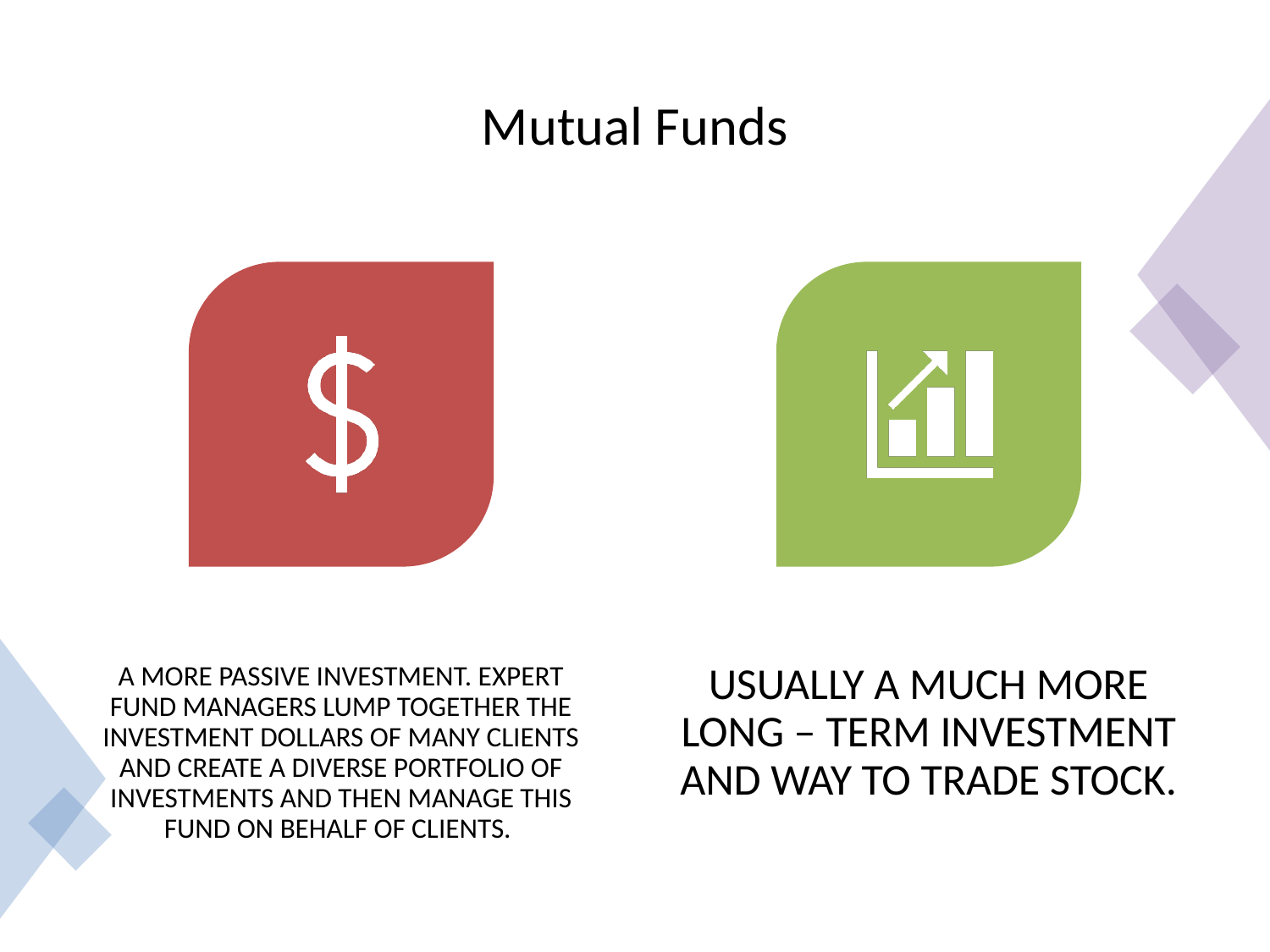

# Mutual Funds

A more passive investment. Expert fund managers lump together the investment dollars of many clients and create a diverse portfolio of investments and then manage this fund on behalf of clients.
Usually a much more long – term investment and way to trade stock.